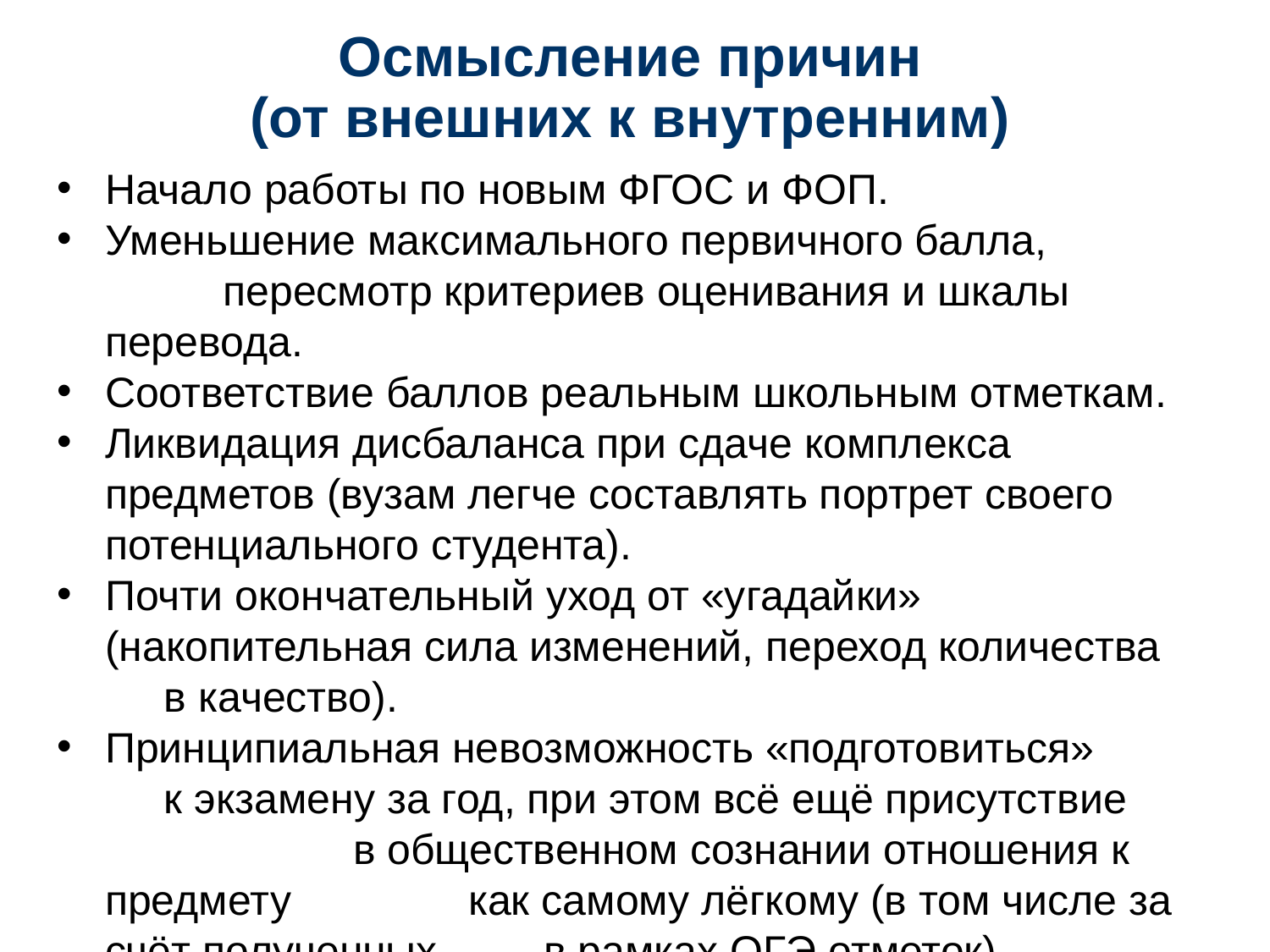

# Осмысление причин (от внешних к внутренним)
Начало работы по новым ФГОС и ФОП.
Уменьшение максимального первичного балла,                          пересмотр критериев оценивания и шкалы перевода.
Соответствие баллов реальным школьным отметкам.
Ликвидация дисбаланса при сдаче комплекса предметов (вузам легче составлять портрет своего потенциального студента).
Почти окончательный уход от «угадайки» (накопительная сила изменений, переход количества            в качество).
Принципиальная невозможность «подготовиться»                 к экзамену за год, при этом всё ещё присутствие                              в общественном сознании отношения к предмету               как самому лёгкому (в том числе за счёт полученных         в рамках ОГЭ отметок).